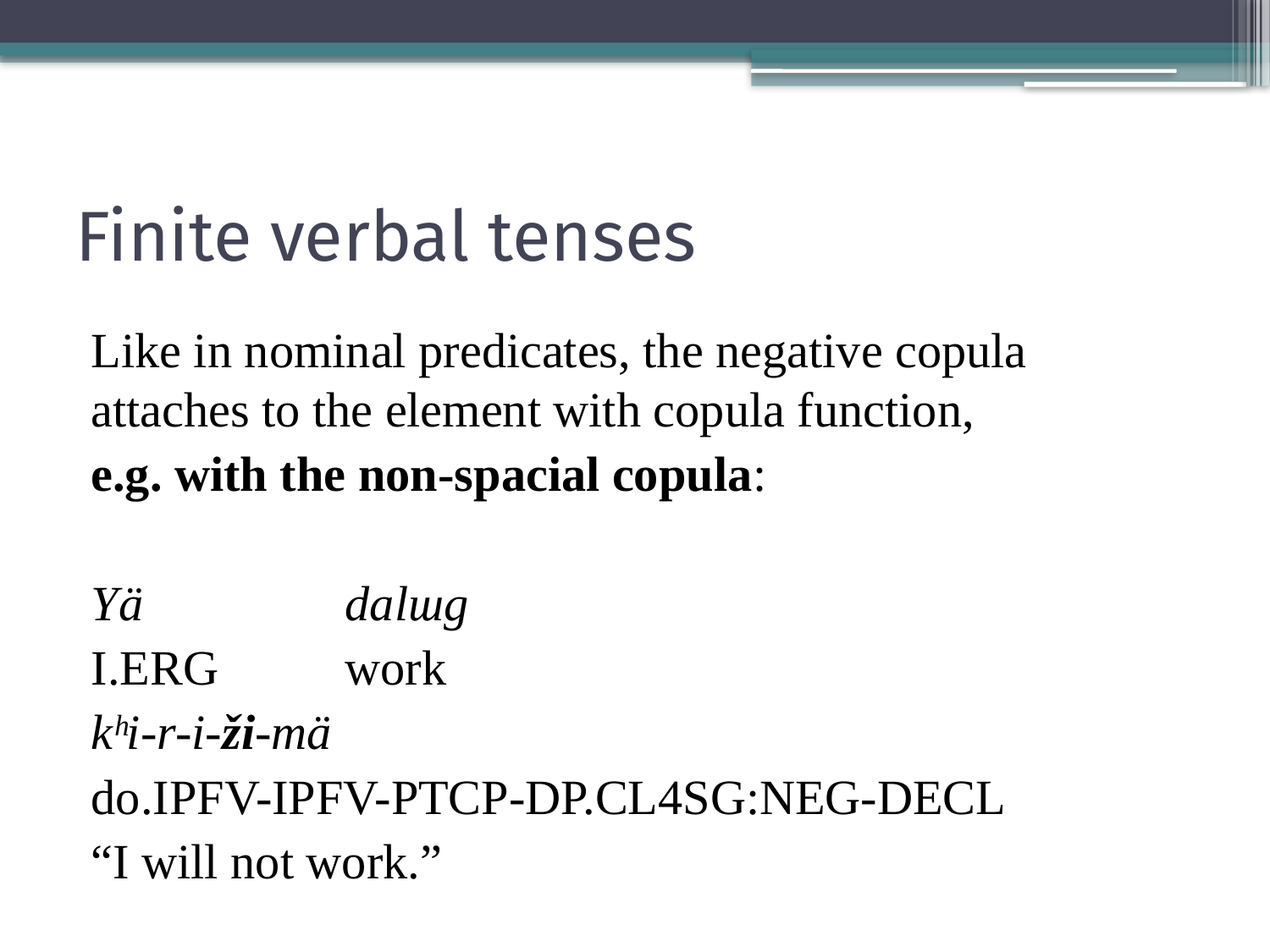

# Finite verbal tenses
Like in nominal predicates, the negative copula attaches to the element with copula function,
e.g. with the non-spacial copula:

Yä 		dalɯg
I.erg 	work
kʰi-r-i-ži-mä
do.ipfv-ipfv-ptcp-dp.cl4sg:neg-decl
“I will not work.”